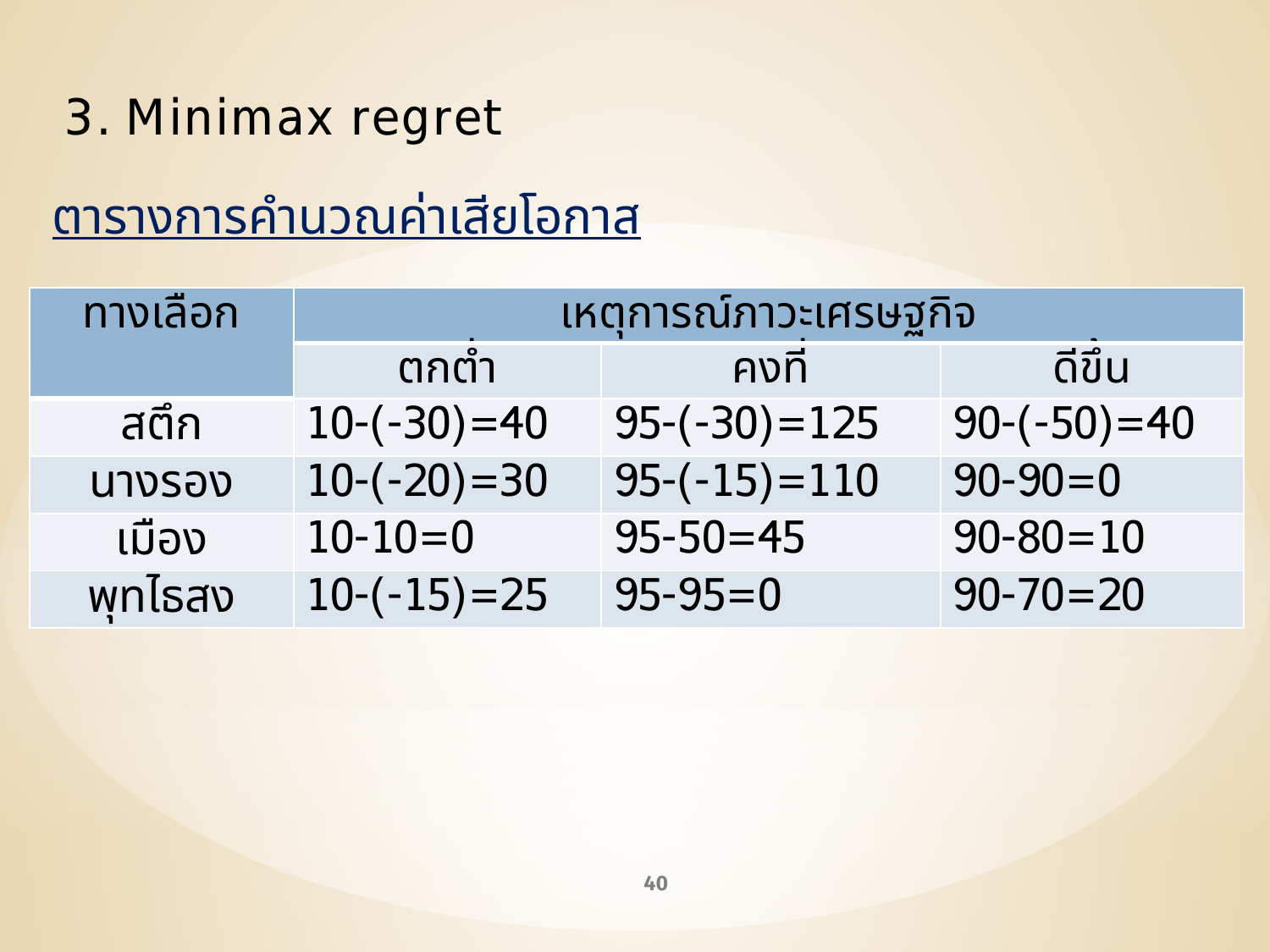

3. Minimax regret
ตารางการคำนวณค่าเสียโอกาส
| ทางเลือก | เหตุการณ์ภาวะเศรษฐกิจ |  |  |
| --- | --- | --- | --- |
|  | ตกต่ำ | คงที่ | ดีขึ้น |
| สตึก | 10-(-30)=40 | 95-(-30)=125 | 90-(-50)=40 |
| นางรอง | 10-(-20)=30 | 95-(-15)=110 | 90-90=0 |
| เมือง | 10-10=0 | 95-50=45 | 90-80=10 |
| พุทไธสง | 10-(-15)=25 | 95-95=0 | 90-70=20 |
40